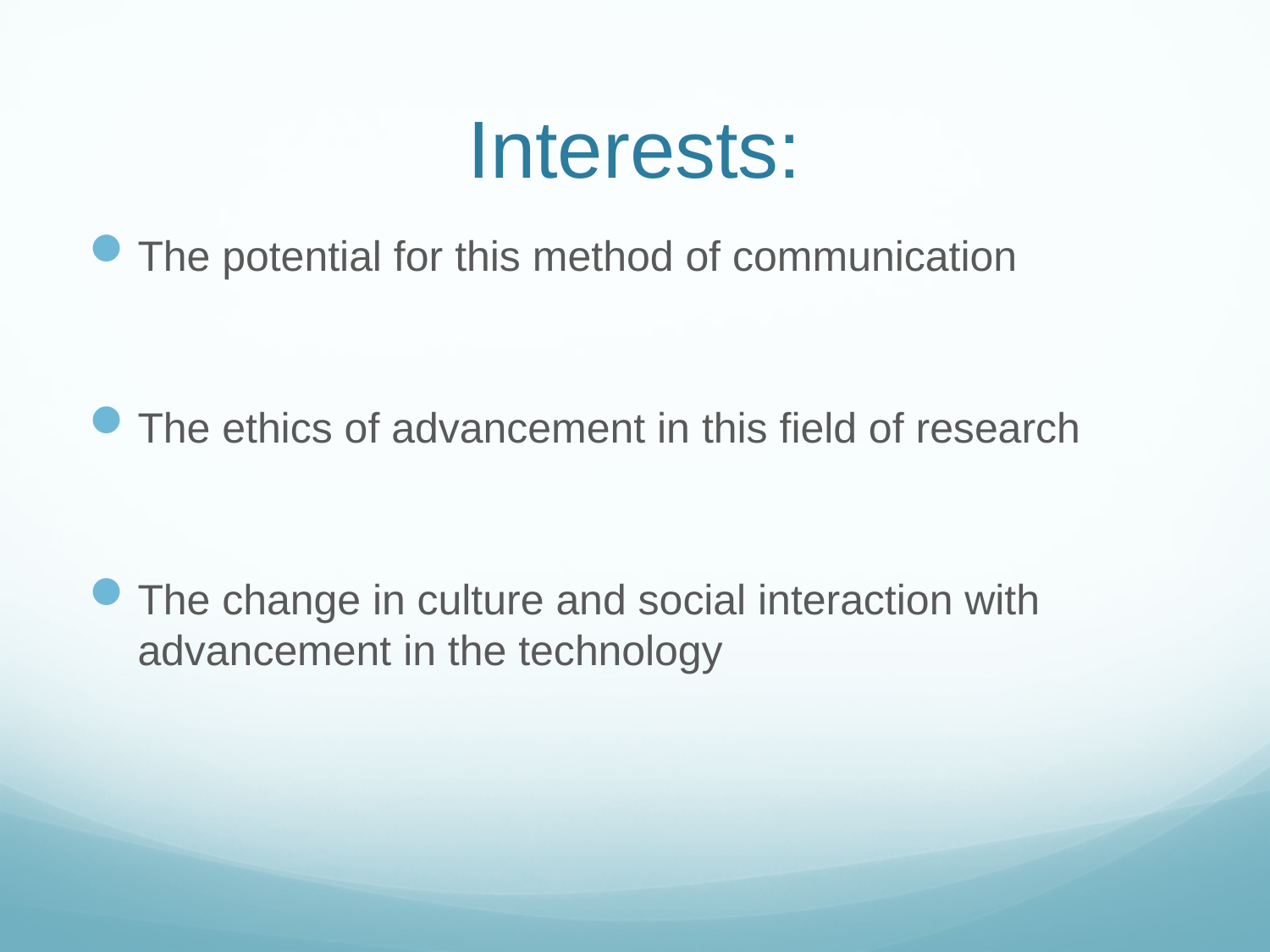

# Interests:
The potential for this method of communication

The ethics of advancement in this field of research

The change in culture and social interaction with advancement in the technology